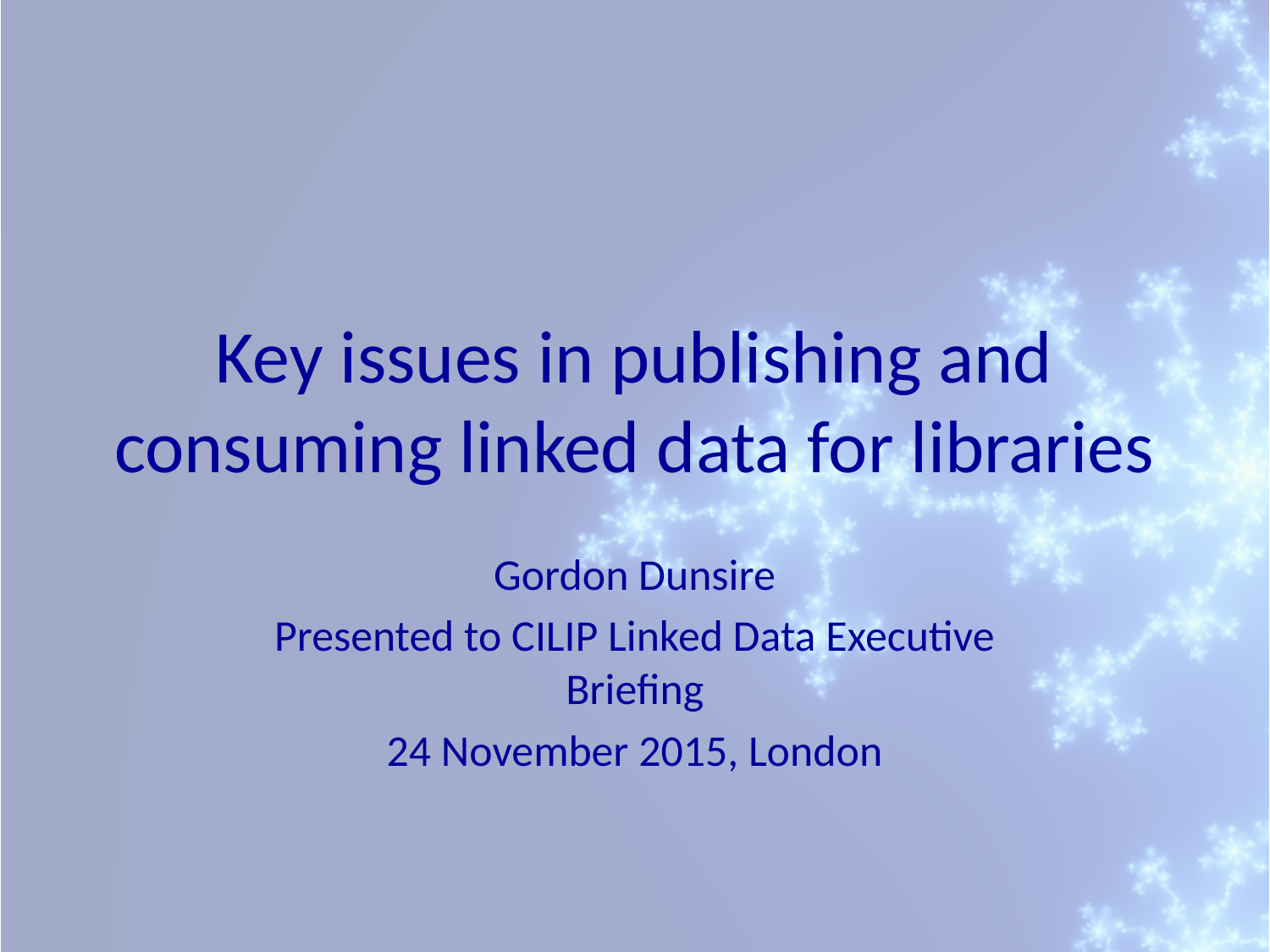

# Key issues in publishing and consuming linked data for libraries
Gordon Dunsire
Presented to CILIP Linked Data Executive Briefing
24 November 2015, London